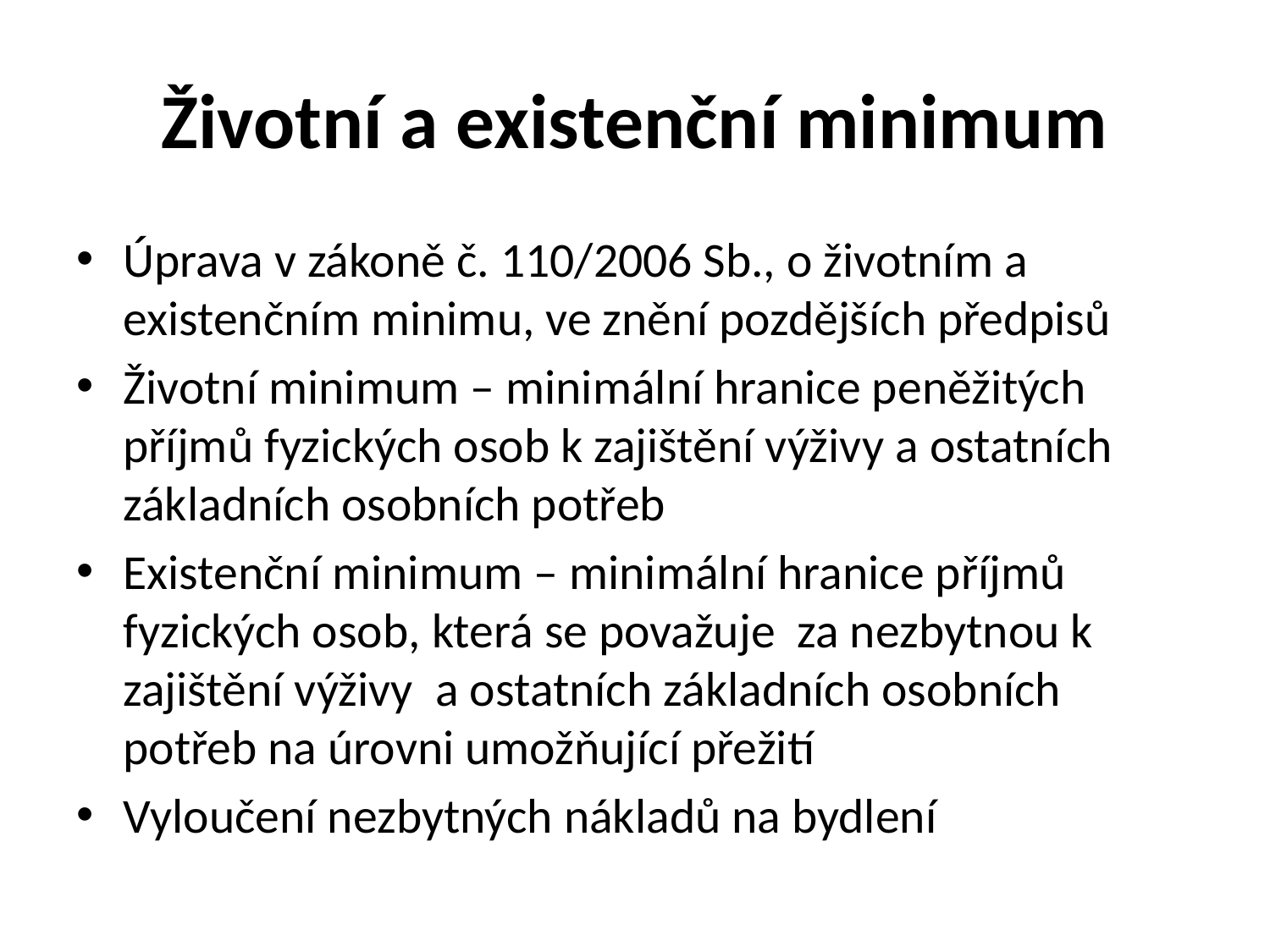

# Životní a existenční minimum
Úprava v zákoně č. 110/2006 Sb., o životním a existenčním minimu, ve znění pozdějších předpisů
Životní minimum – minimální hranice peněžitých příjmů fyzických osob k zajištění výživy a ostatních základních osobních potřeb
Existenční minimum – minimální hranice příjmů fyzických osob, která se považuje  za nezbytnou k zajištění výživy  a ostatních základních osobních potřeb na úrovni umožňující přežití
Vyloučení nezbytných nákladů na bydlení